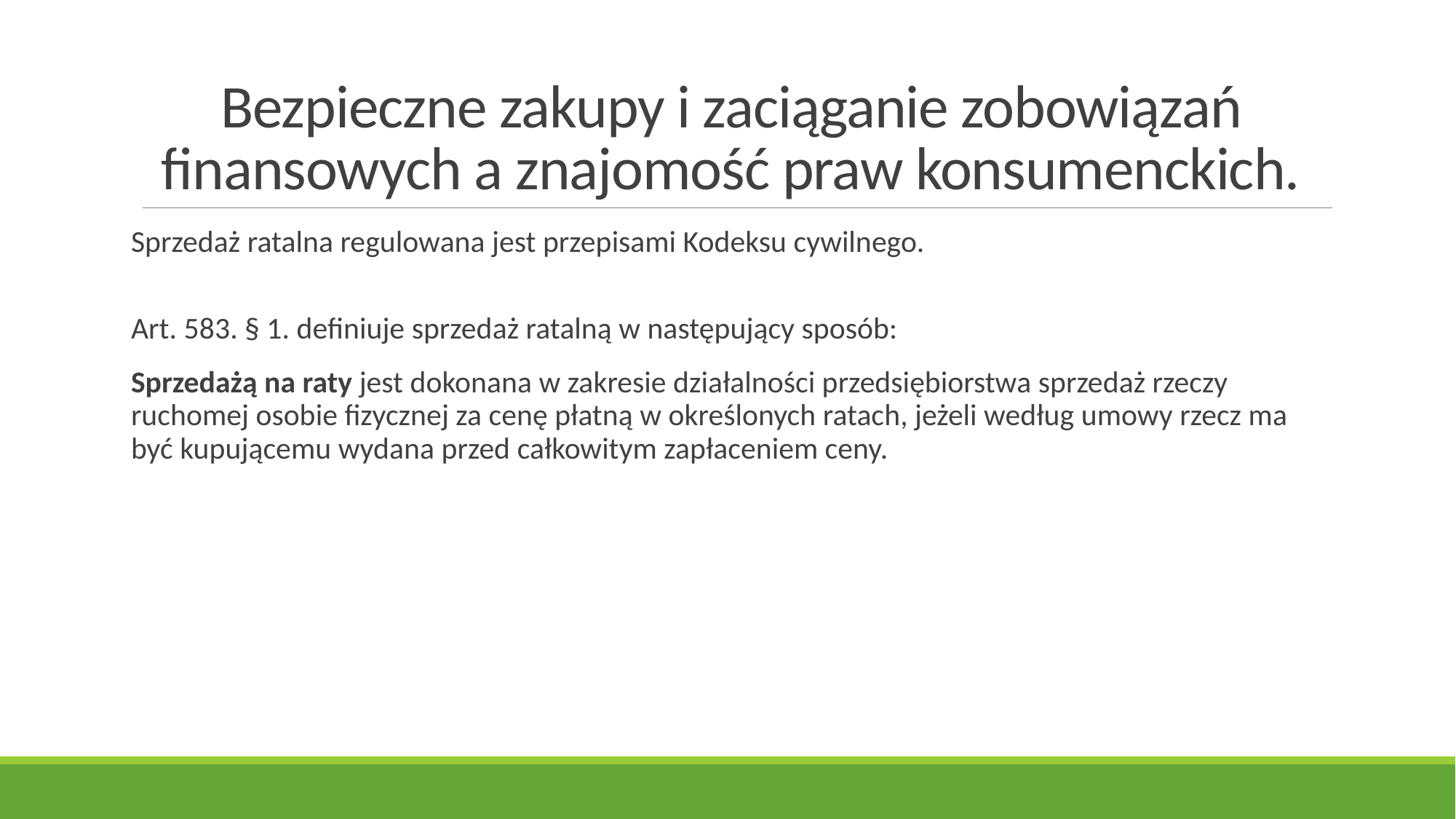

# Bezpieczne zakupy i zaciąganie zobowiązań finansowych a znajomość praw konsumenckich.
Sprzedaż ratalna regulowana jest przepisami Kodeksu cywilnego.
Art. 583. § 1. definiuje sprzedaż ratalną w następujący sposób:
Sprzedażą na raty jest dokonana w zakresie działalności przedsiębiorstwa sprzedaż rzeczy ruchomej osobie fizycznej za cenę płatną w określonych ratach, jeżeli według umowy rzecz ma być kupującemu wydana przed całkowitym zapłaceniem ceny.